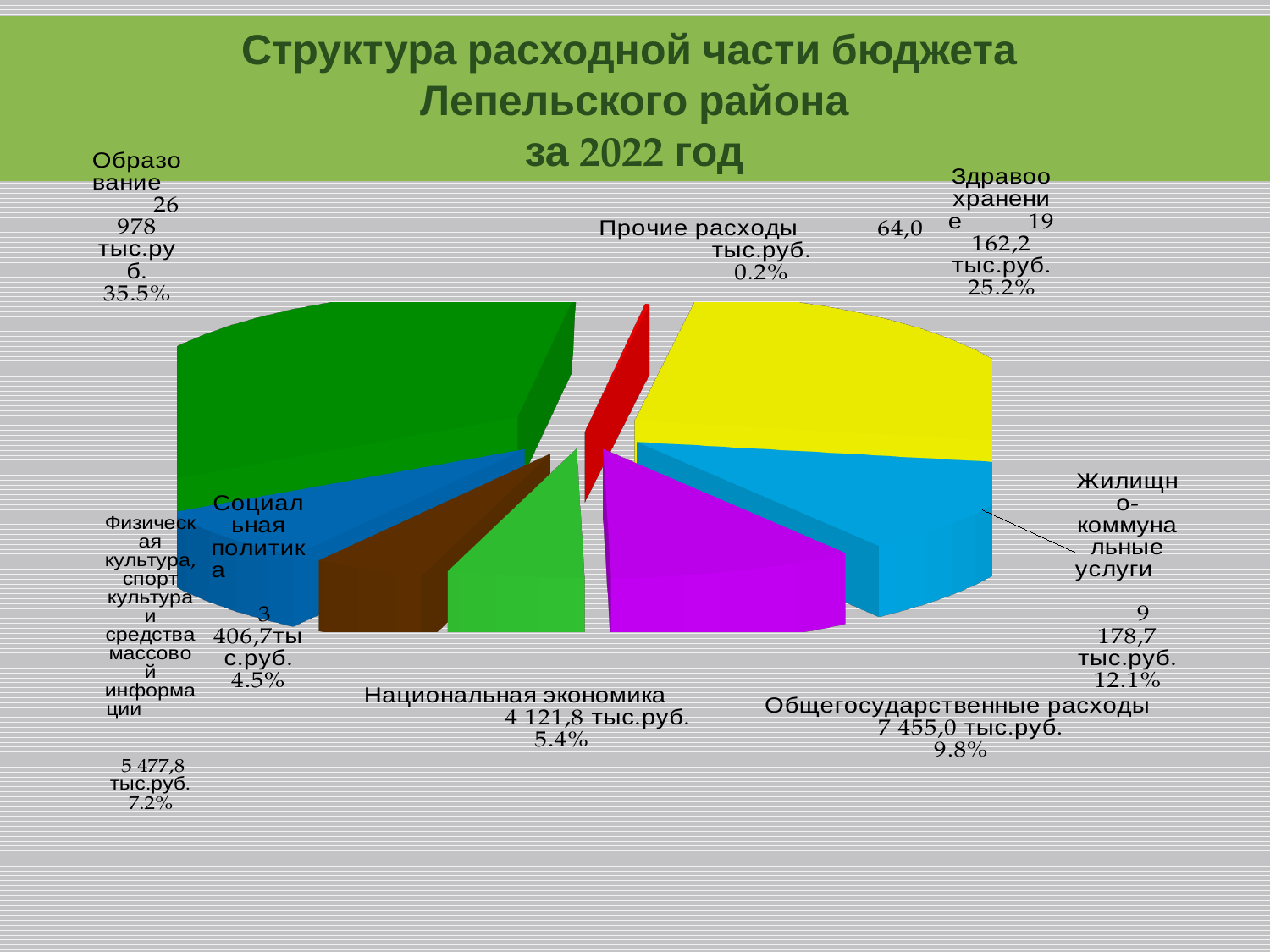

Структура расходной части бюджета
Лепельского района
за 2022 год

[unsupported chart]

[unsupported chart]